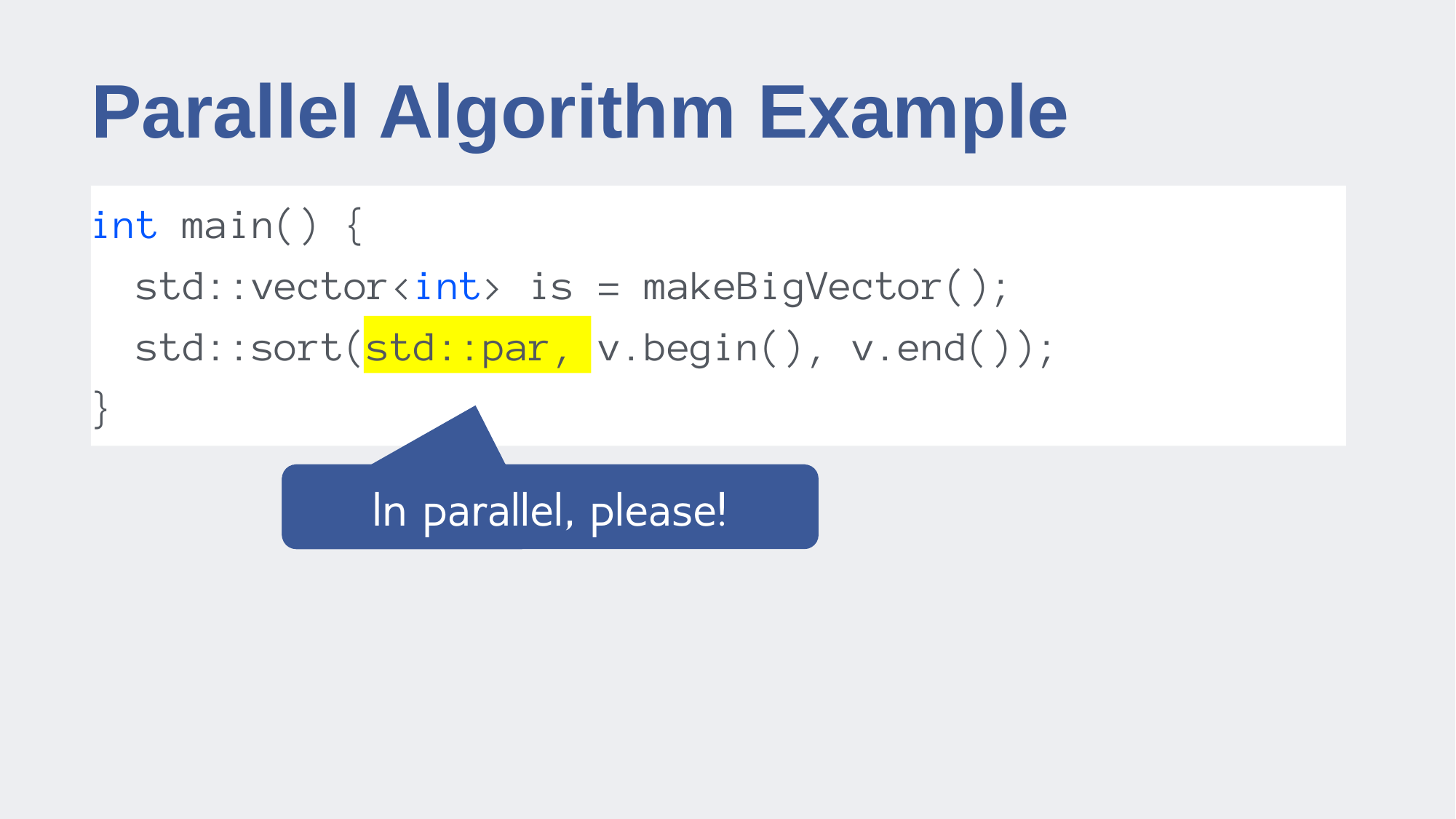

# Parallel Algorithm Example

int main() {
  std::vector<int> is = makeBigVector();
  std::sort(std::par, v.begin(), v.end());
}

In parallel, please!